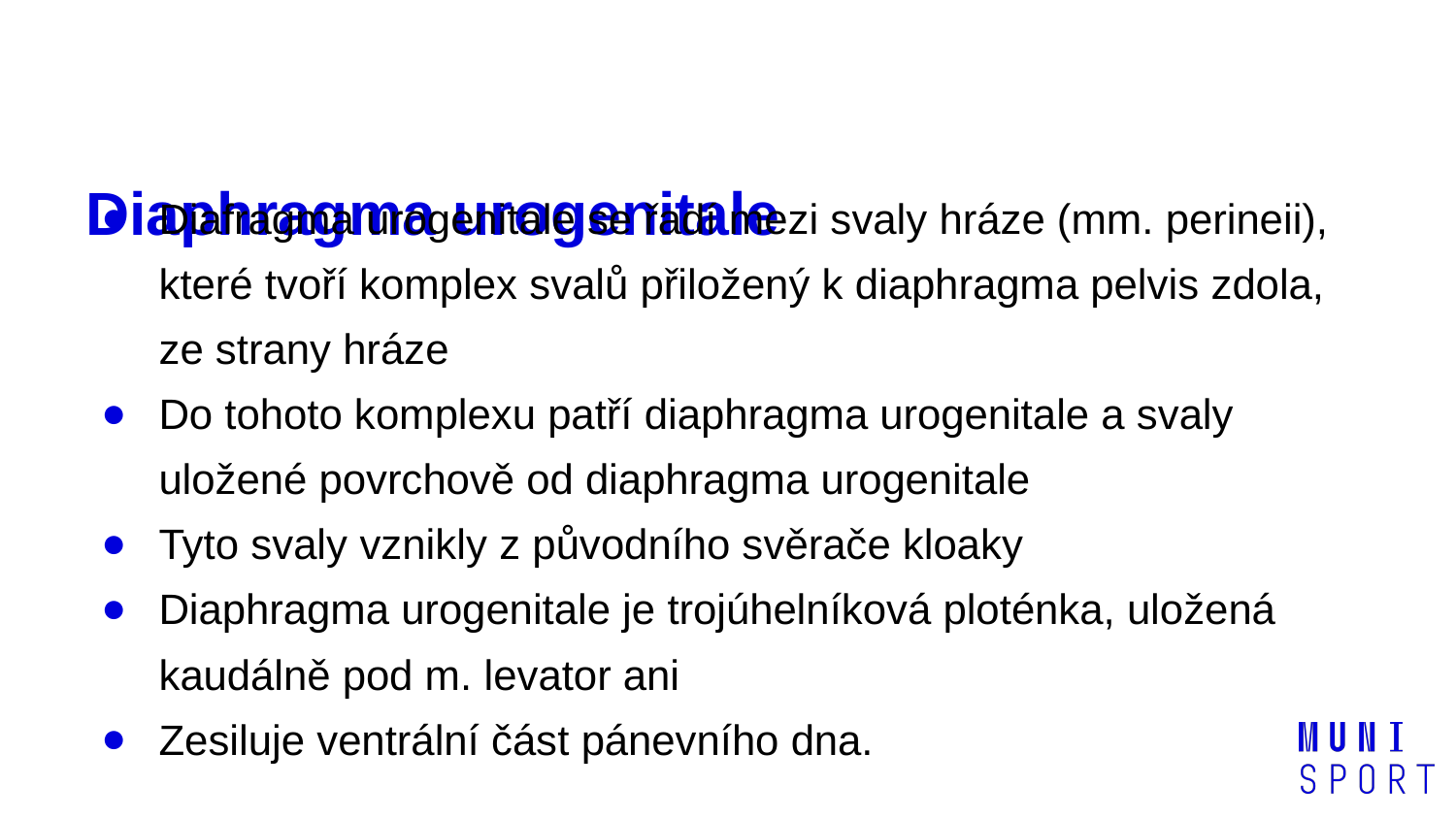

# Diaphragma urogenitale
Diafragma urogenitale se řadí mezi svaly hráze (mm. perineii), které tvoří komplex svalů přiložený k diaphragma pelvis zdola, ze strany hráze
Do tohoto komplexu patří diaphragma urogenitale a svaly uložené povrchově od diaphragma urogenitale
Tyto svaly vznikly z původního svěrače kloaky
Diaphragma urogenitale je trojúhelníková ploténka, uložená kaudálně pod m. levator ani
Zesiluje ventrální část pánevního dna.